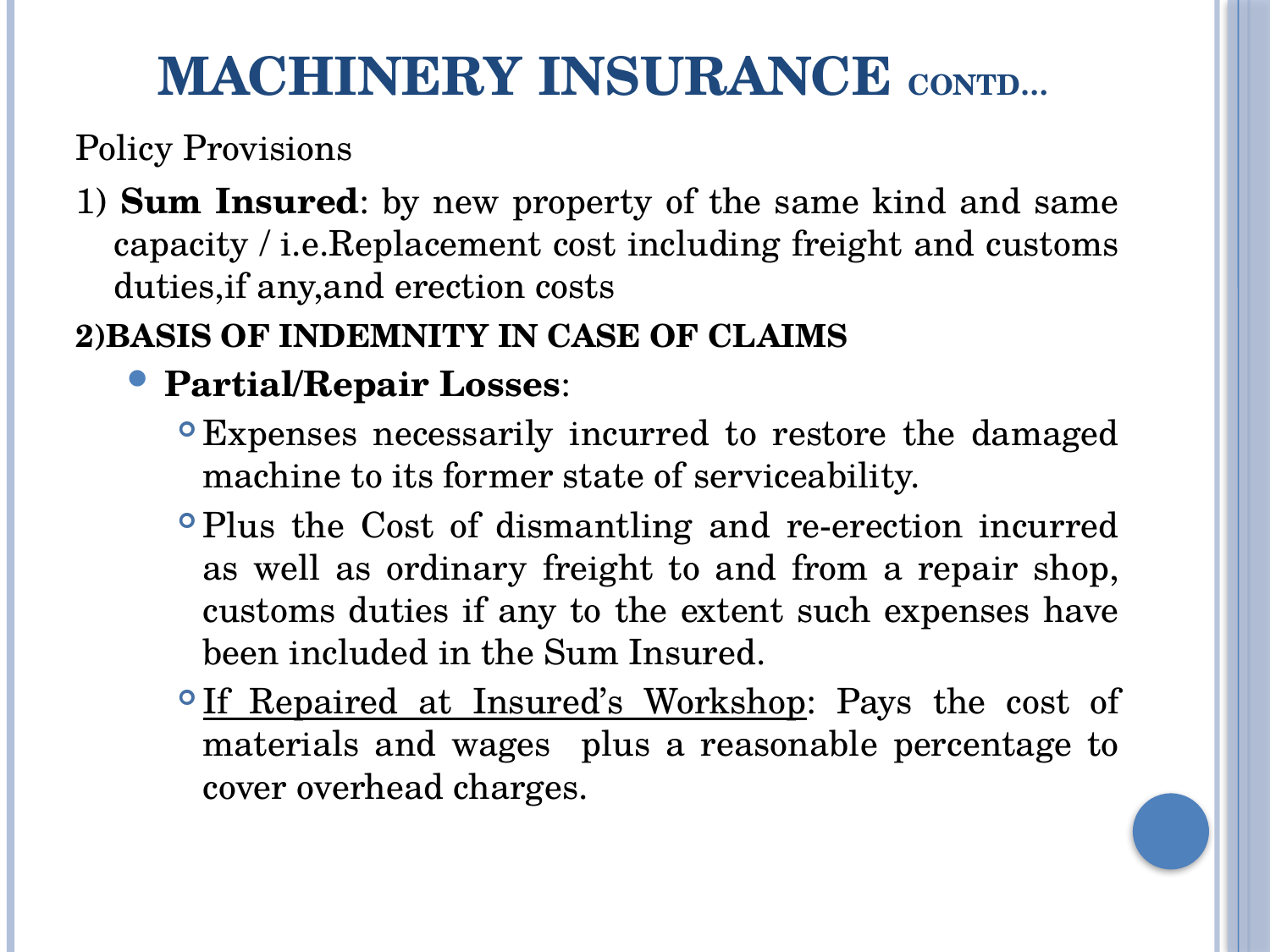

# Machinery Insurance Contd…
Policy Provisions
1) Sum Insured: by new property of the same kind and same capacity / i.e.Replacement cost including freight and customs duties,if any,and erection costs
2)BASIS OF INDEMNITY IN CASE OF CLAIMS
Partial/Repair Losses:
Expenses necessarily incurred to restore the damaged machine to its former state of serviceability.
Plus the Cost of dismantling and re-erection incurred as well as ordinary freight to and from a repair shop, customs duties if any to the extent such expenses have been included in the Sum Insured.
If Repaired at Insured’s Workshop: Pays the cost of materials and wages  plus a reasonable percentage to cover overhead charges.